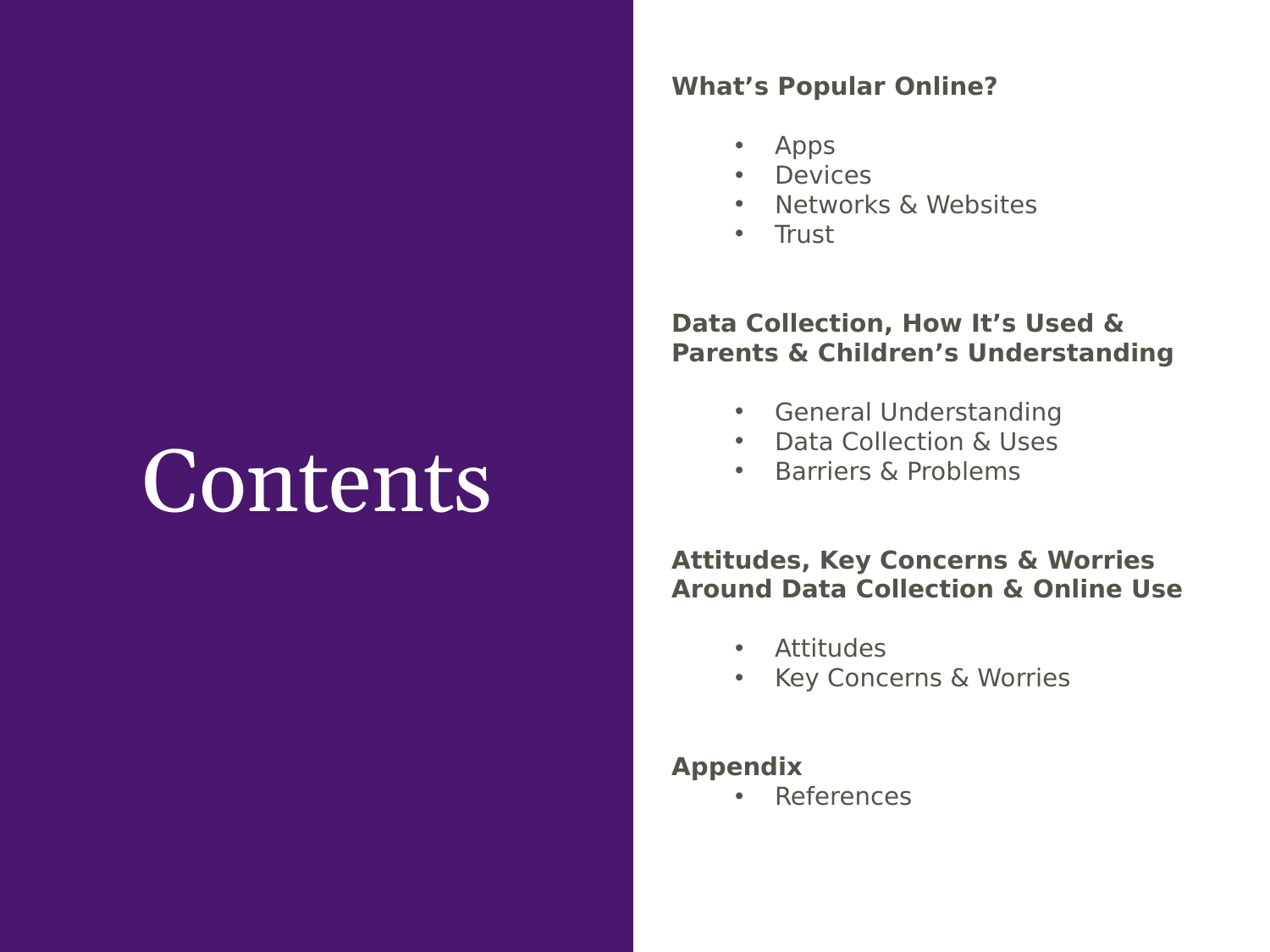

# Contents
should be a default
What’s Popular Online?

Apps
Devices
Networks & Websites
Trust

Data Collection, How It’s Used & Parents & Children’s Understanding

General Understanding
Data Collection & Uses
Barriers & Problems

Attitudes, Key Concerns & Worries Around Data Collection & Online Use

Attitudes
Key Concerns & Worries

Appendix
References